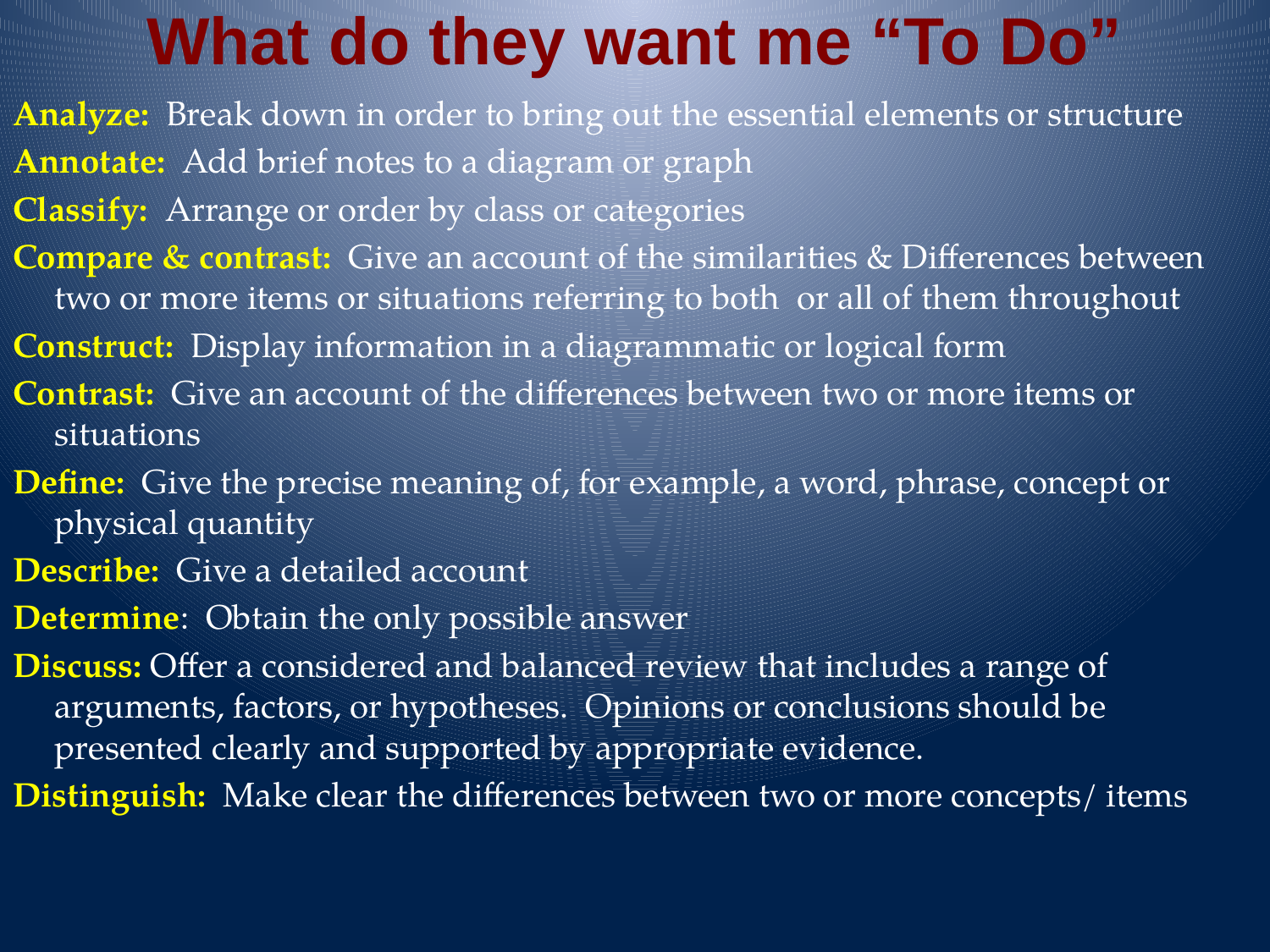

# What do they want me “To Do”
Analyze:  Break down in order to bring out the essential elements or structure
Annotate:  Add brief notes to a diagram or graph
Classify:  Arrange or order by class or categories
Compare & contrast:  Give an account of the similarities & Differences between two or more items or situations referring to both  or all of them throughout
Construct:  Display information in a diagrammatic or logical form
Contrast:  Give an account of the differences between two or more items or situations
Define:  Give the precise meaning of, for example, a word, phrase, concept or physical quantity
Describe:  Give a detailed account
Determine:  Obtain the only possible answer
Discuss: Offer a considered and balanced review that includes a range of arguments, factors, or hypotheses.  Opinions or conclusions should be presented clearly and supported by appropriate evidence.
Distinguish:  Make clear the differences between two or more concepts/ items